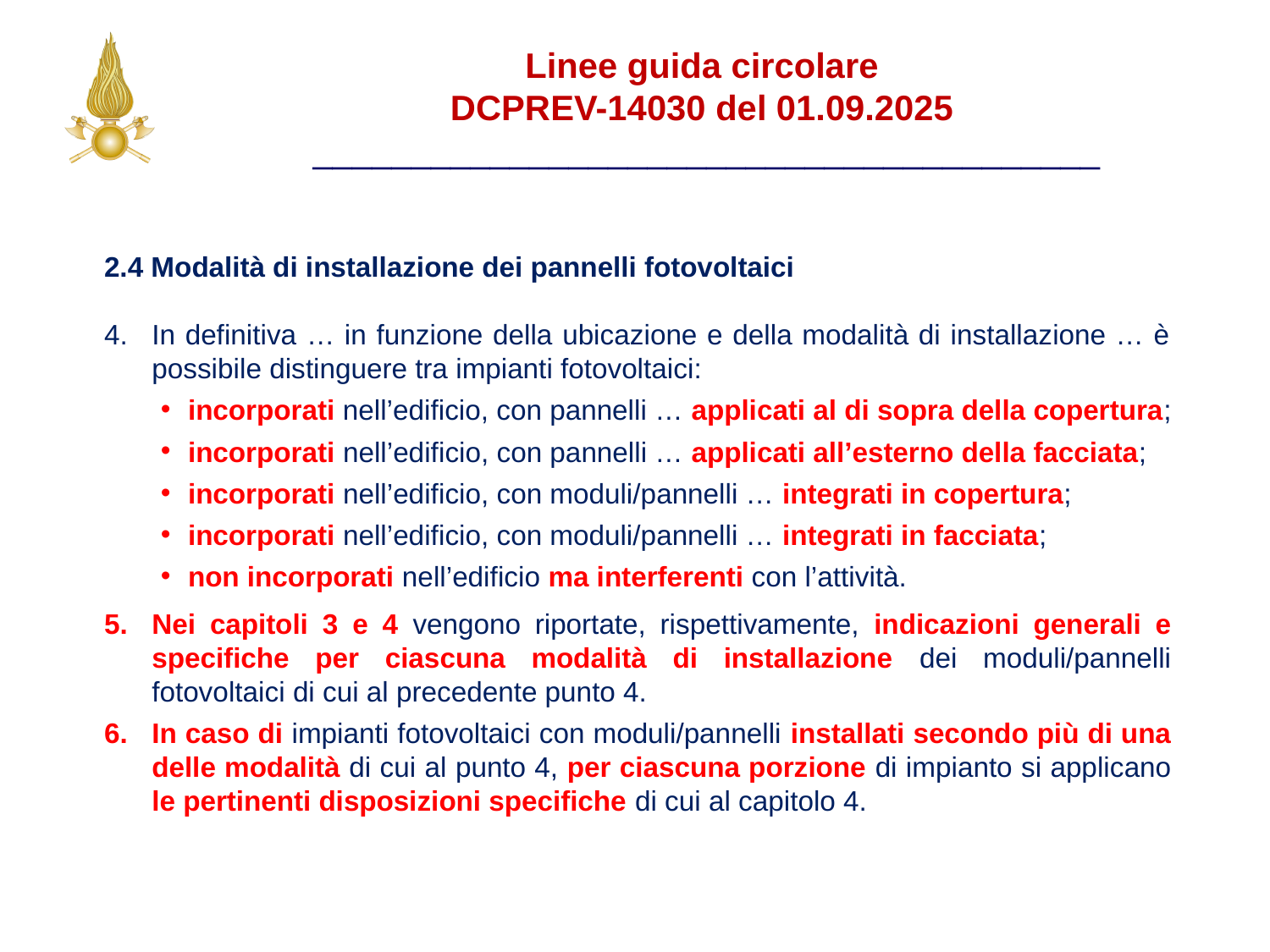

Linee guida circolare
DCPREV-14030 del 01.09.2025
________________________________________

2.4 Modalità di installazione dei pannelli fotovoltaici

In definitiva … in funzione della ubicazione e della modalità di installazione … è possibile distinguere tra impianti fotovoltaici:
incorporati nell’edificio, con pannelli … applicati al di sopra della copertura;
incorporati nell’edificio, con pannelli … applicati all’esterno della facciata;
incorporati nell’edificio, con moduli/pannelli … integrati in copertura;
incorporati nell’edificio, con moduli/pannelli … integrati in facciata;
non incorporati nell’edificio ma interferenti con l’attività.
Nei capitoli 3 e 4 vengono riportate, rispettivamente, indicazioni generali e specifiche per ciascuna modalità di installazione dei moduli/pannelli fotovoltaici di cui al precedente punto 4.
In caso di impianti fotovoltaici con moduli/pannelli installati secondo più di una delle modalità di cui al punto 4, per ciascuna porzione di impianto si applicano le pertinenti disposizioni specifiche di cui al capitolo 4.